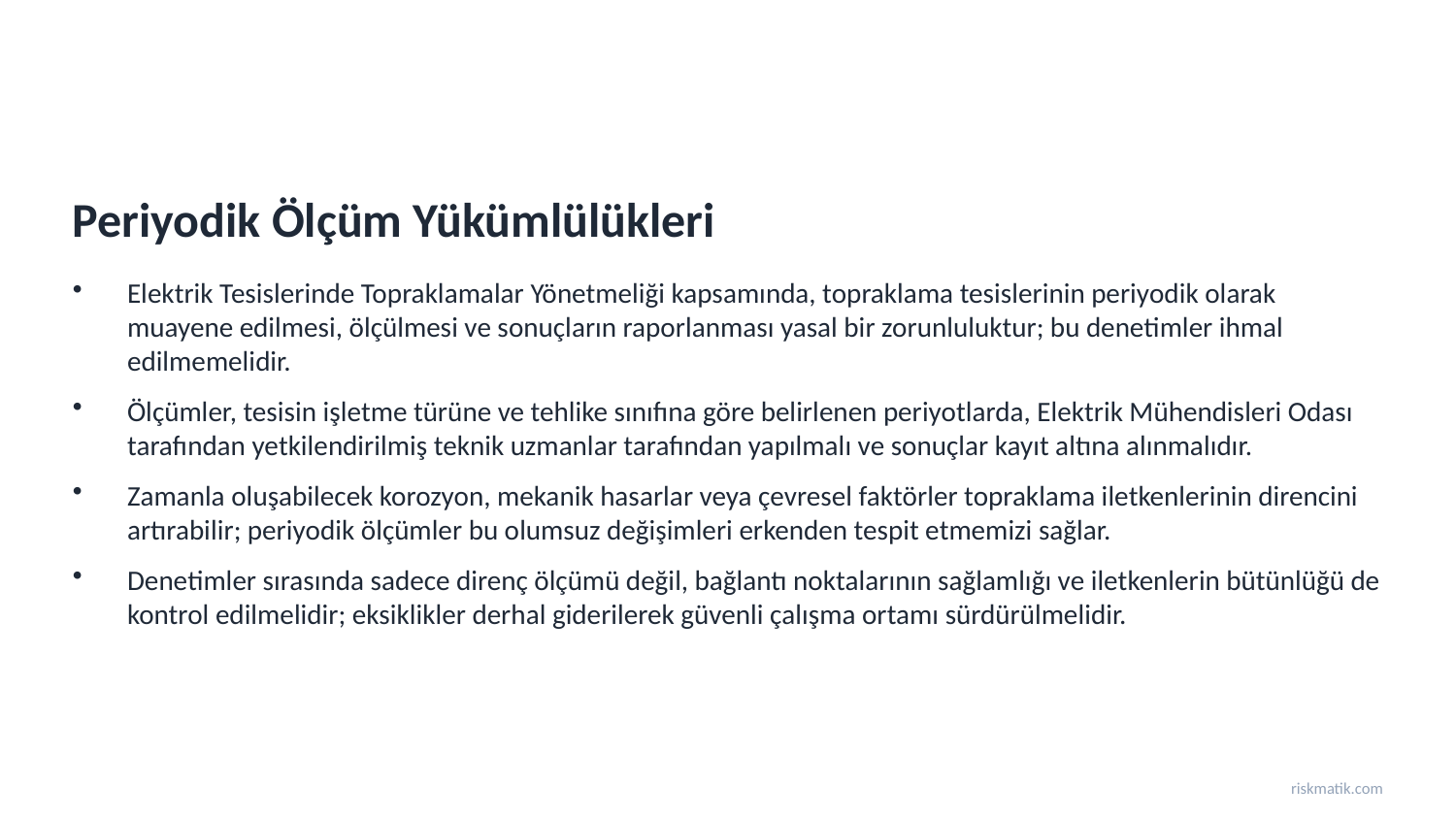

Periyodik Ölçüm Yükümlülükleri
Elektrik Tesislerinde Topraklamalar Yönetmeliği kapsamında, topraklama tesislerinin periyodik olarak muayene edilmesi, ölçülmesi ve sonuçların raporlanması yasal bir zorunluluktur; bu denetimler ihmal edilmemelidir.
Ölçümler, tesisin işletme türüne ve tehlike sınıfına göre belirlenen periyotlarda, Elektrik Mühendisleri Odası tarafından yetkilendirilmiş teknik uzmanlar tarafından yapılmalı ve sonuçlar kayıt altına alınmalıdır.
Zamanla oluşabilecek korozyon, mekanik hasarlar veya çevresel faktörler topraklama iletkenlerinin direncini artırabilir; periyodik ölçümler bu olumsuz değişimleri erkenden tespit etmemizi sağlar.
Denetimler sırasında sadece direnç ölçümü değil, bağlantı noktalarının sağlamlığı ve iletkenlerin bütünlüğü de kontrol edilmelidir; eksiklikler derhal giderilerek güvenli çalışma ortamı sürdürülmelidir.
riskmatik.com